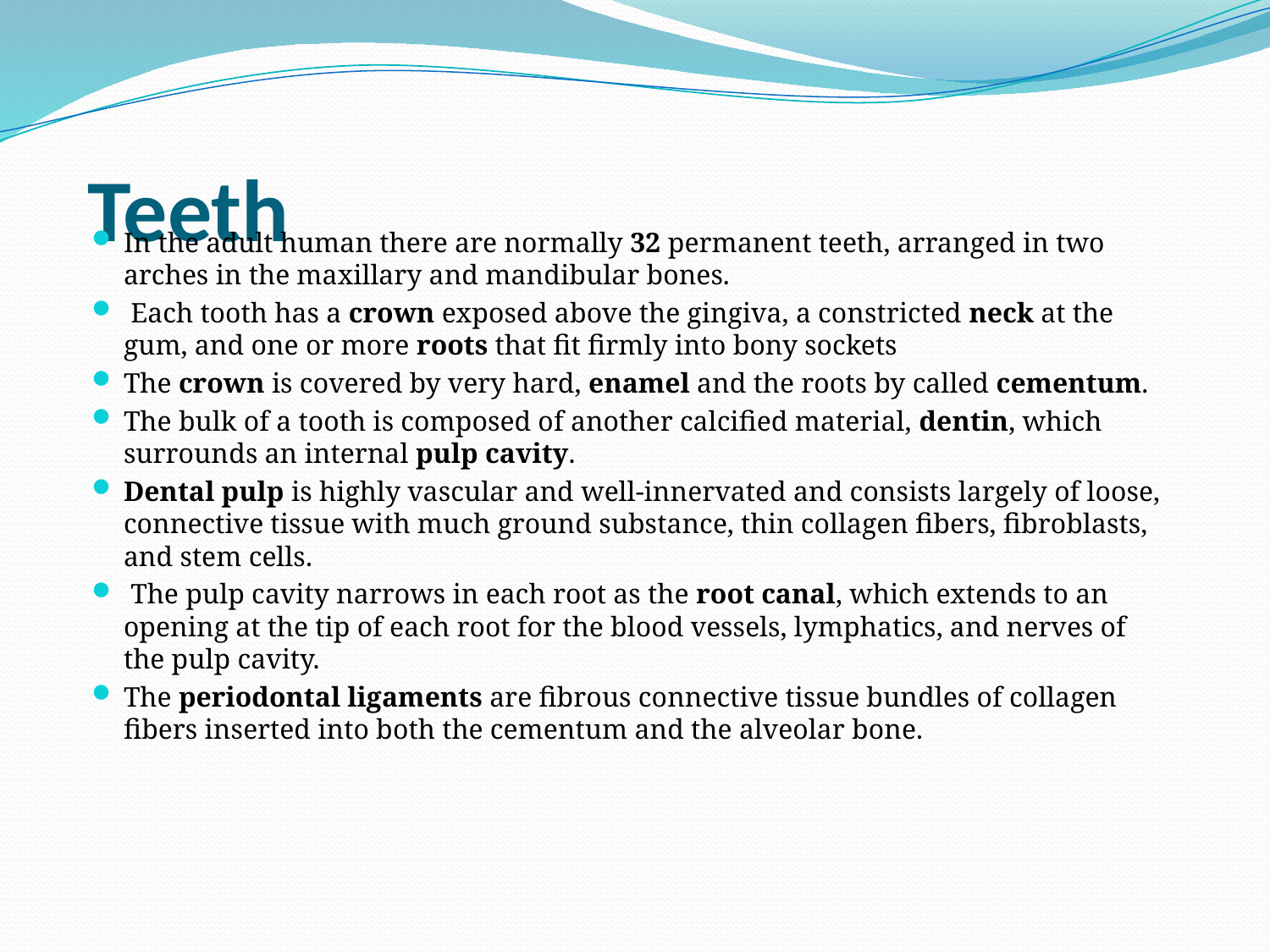

# Teeth

In the adult human there are normally 32 permanent teeth, arranged in two arches in the maxillary and mandibular bones.
 Each tooth has a crown exposed above the gingiva, a constricted neck at the gum, and one or more roots that fit firmly into bony sockets
The crown is covered by very hard, enamel and the roots by called cementum.
The bulk of a tooth is composed of another calcified material, dentin, which surrounds an internal pulp cavity.
Dental pulp is highly vascular and well-innervated and consists largely of loose, connective tissue with much ground substance, thin collagen fibers, fibroblasts, and stem cells.
 The pulp cavity narrows in each root as the root canal, which extends to an opening at the tip of each root for the blood vessels, lymphatics, and nerves of the pulp cavity.
The periodontal ligaments are fibrous connective tissue bundles of collagen fibers inserted into both the cementum and the alveolar bone.